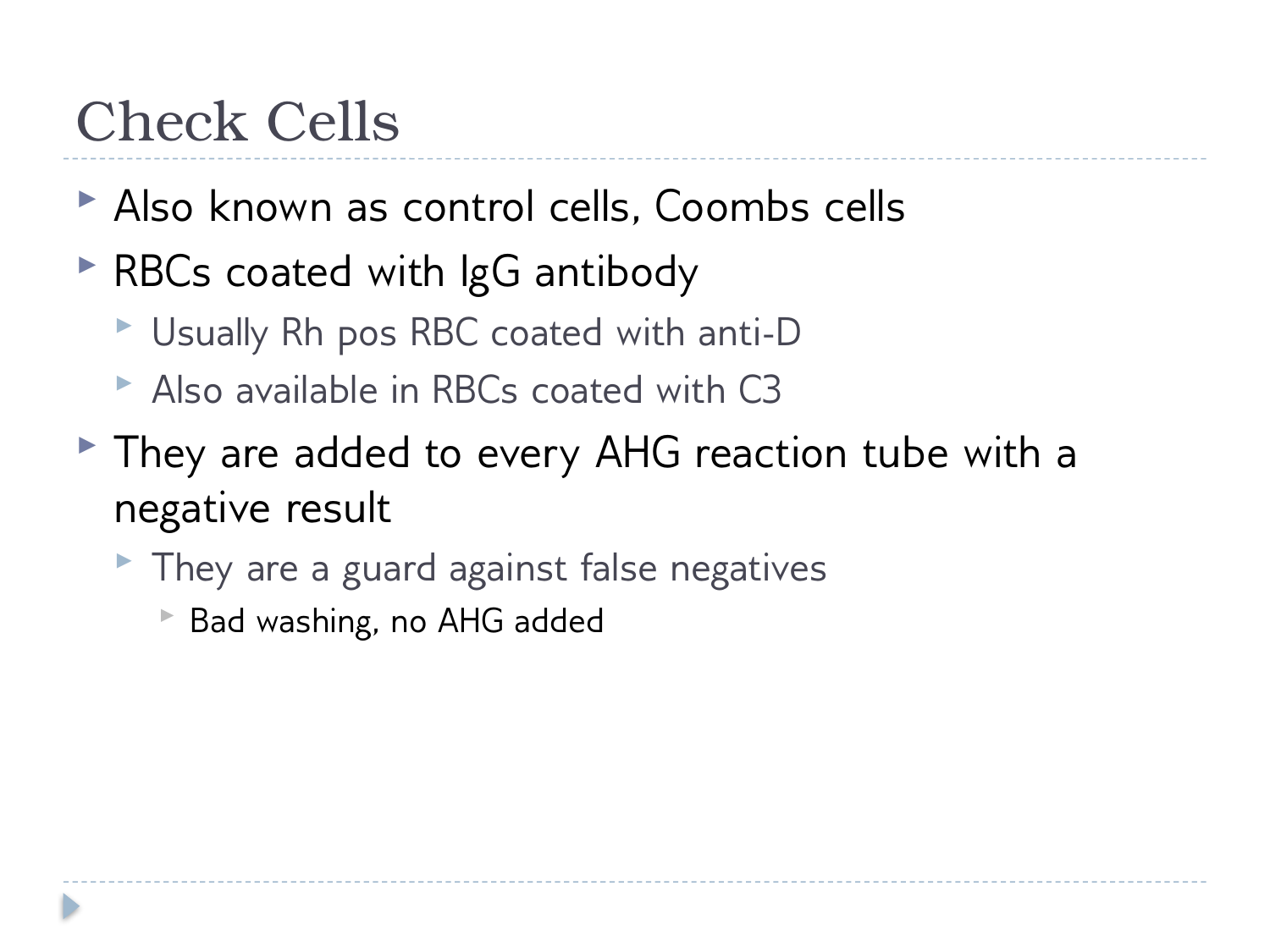

# Check Cells
Also known as control cells, Coombs cells
RBCs coated with IgG antibody
Usually Rh pos RBC coated with anti-D
Also available in RBCs coated with C3
They are added to every AHG reaction tube with a negative result
They are a guard against false negatives
Bad washing, no AHG added